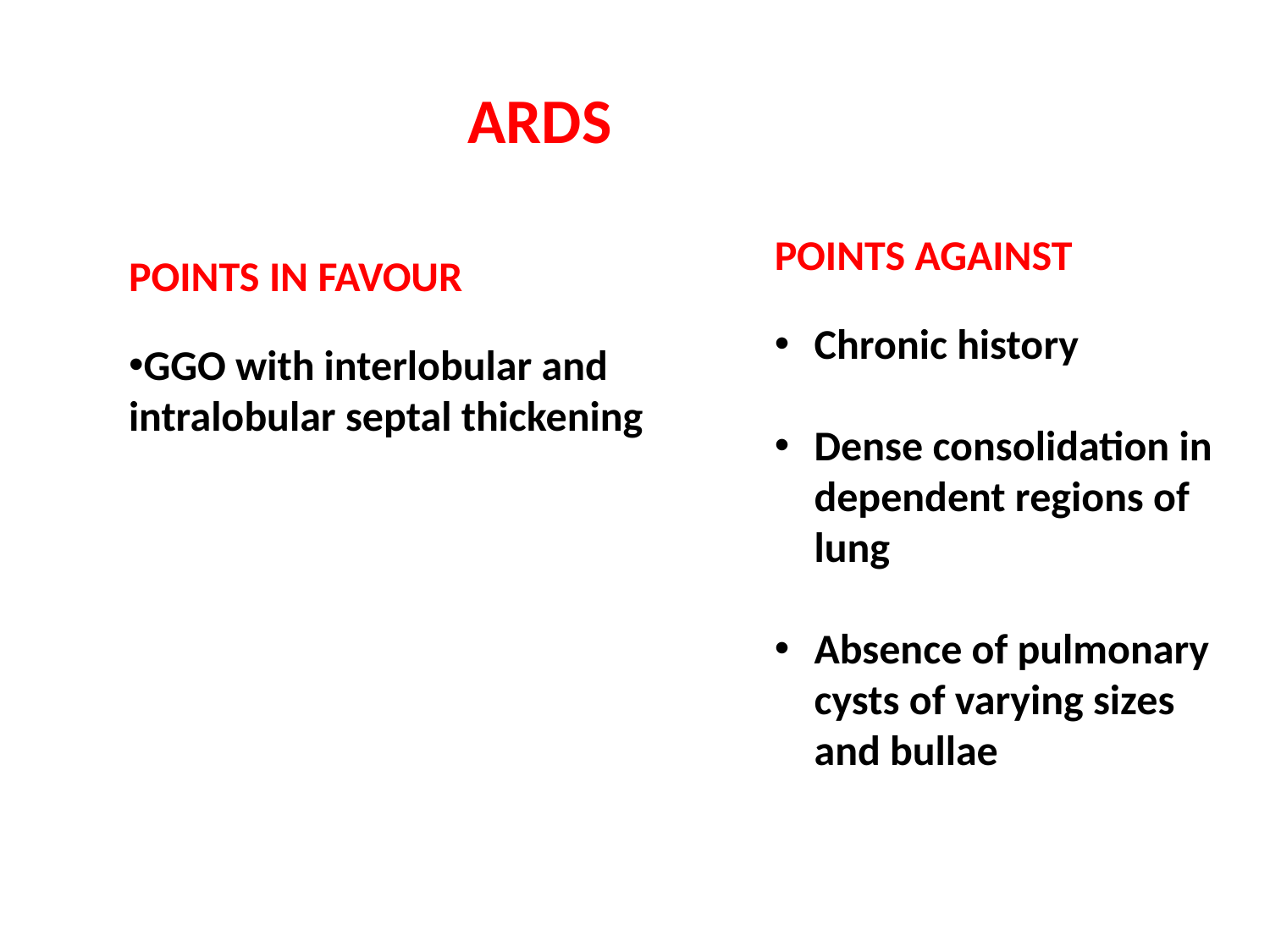

ARDS
POINTS AGAINST

Chronic history

Dense consolidation in dependent regions of lung

Absence of pulmonary cysts of varying sizes and bullae

POINTS IN FAVOUR

GGO with interlobular and intralobular septal thickening